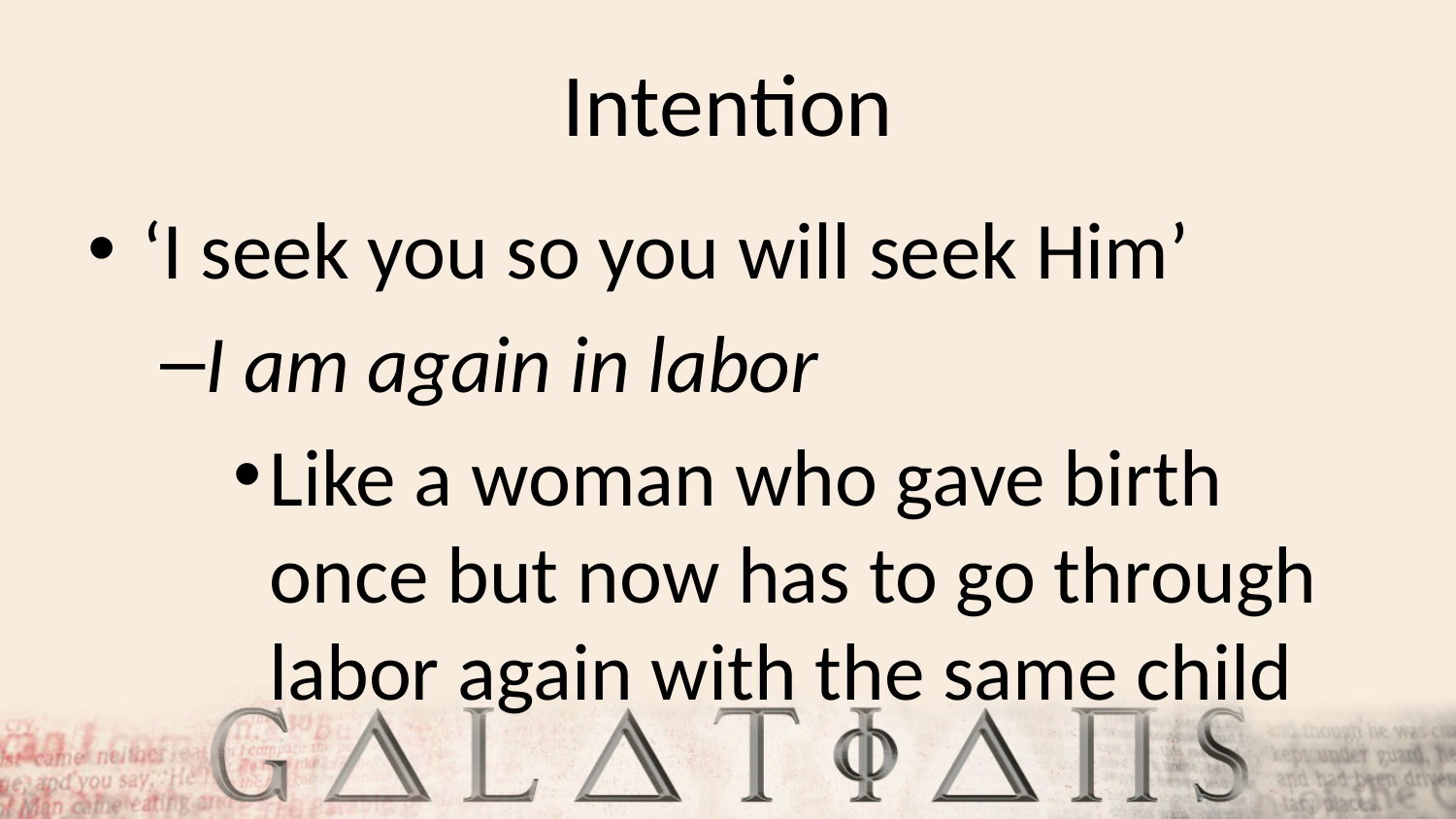

# Intention
‘I seek you so you will seek Him’
I am again in labor
Like a woman who gave birth once but now has to go through labor again with the same child